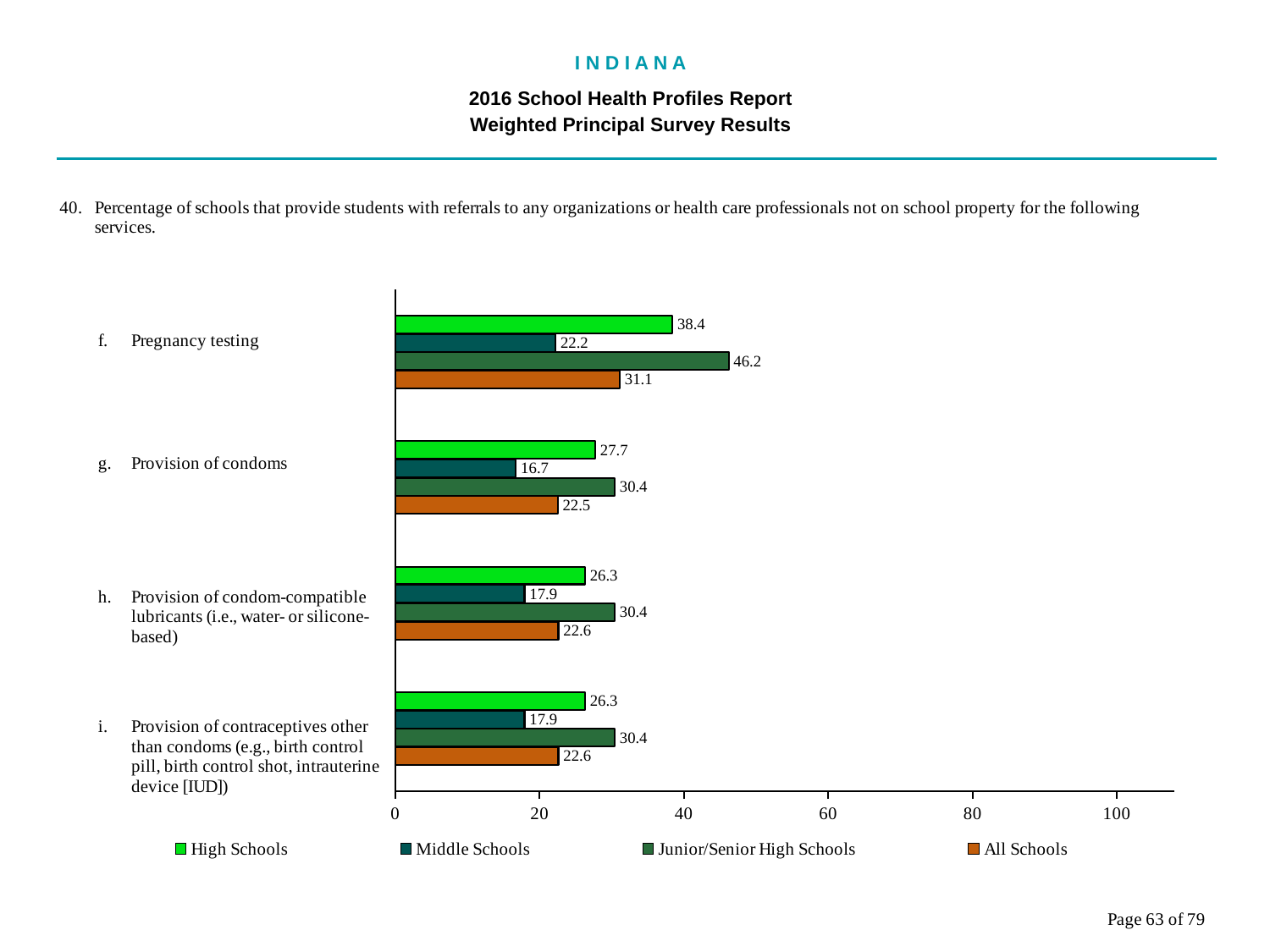

I N D I A N A
2016 School Health Profiles Report
Weighted Principal Survey Results

### Chart

| Category | All Schools | Junior/Senior High Schools | Middle Schools | High Schools |
|---|---|---|---|---|
| Provision of contraceptives other than condoms (e.g., birth control pill, birth control shot, intrauterine device [IUD]) | 22.6 | 30.4 | 17.9 | 26.3 |
| Provision of condom-compatible lubricants (i.e., water- or silicone-based) | 22.6 | 30.4 | 17.9 | 26.3 |
| Provision of condoms | 22.5 | 30.4 | 16.7 | 27.7 |
| Pregnancy testing | 31.1 | 46.2 | 22.2 | 38.4 |